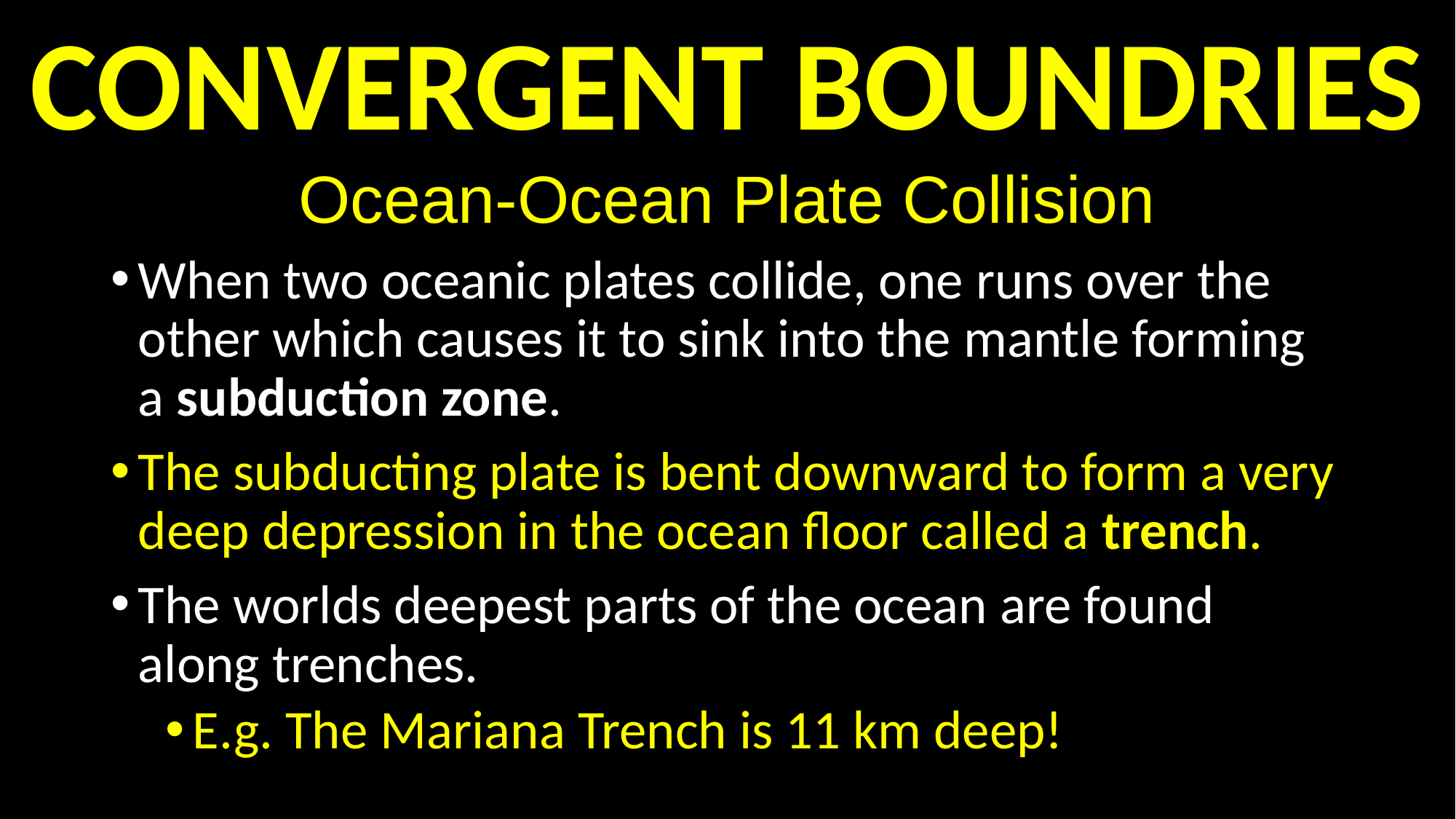

CONVERGENT BOUNDRIES
Ocean-Ocean Plate Collision
When two oceanic plates collide, one runs over the other which causes it to sink into the mantle forming a subduction zone.
The subducting plate is bent downward to form a very deep depression in the ocean floor called a trench.
The worlds deepest parts of the ocean are found along trenches.
E.g. The Mariana Trench is 11 km deep!